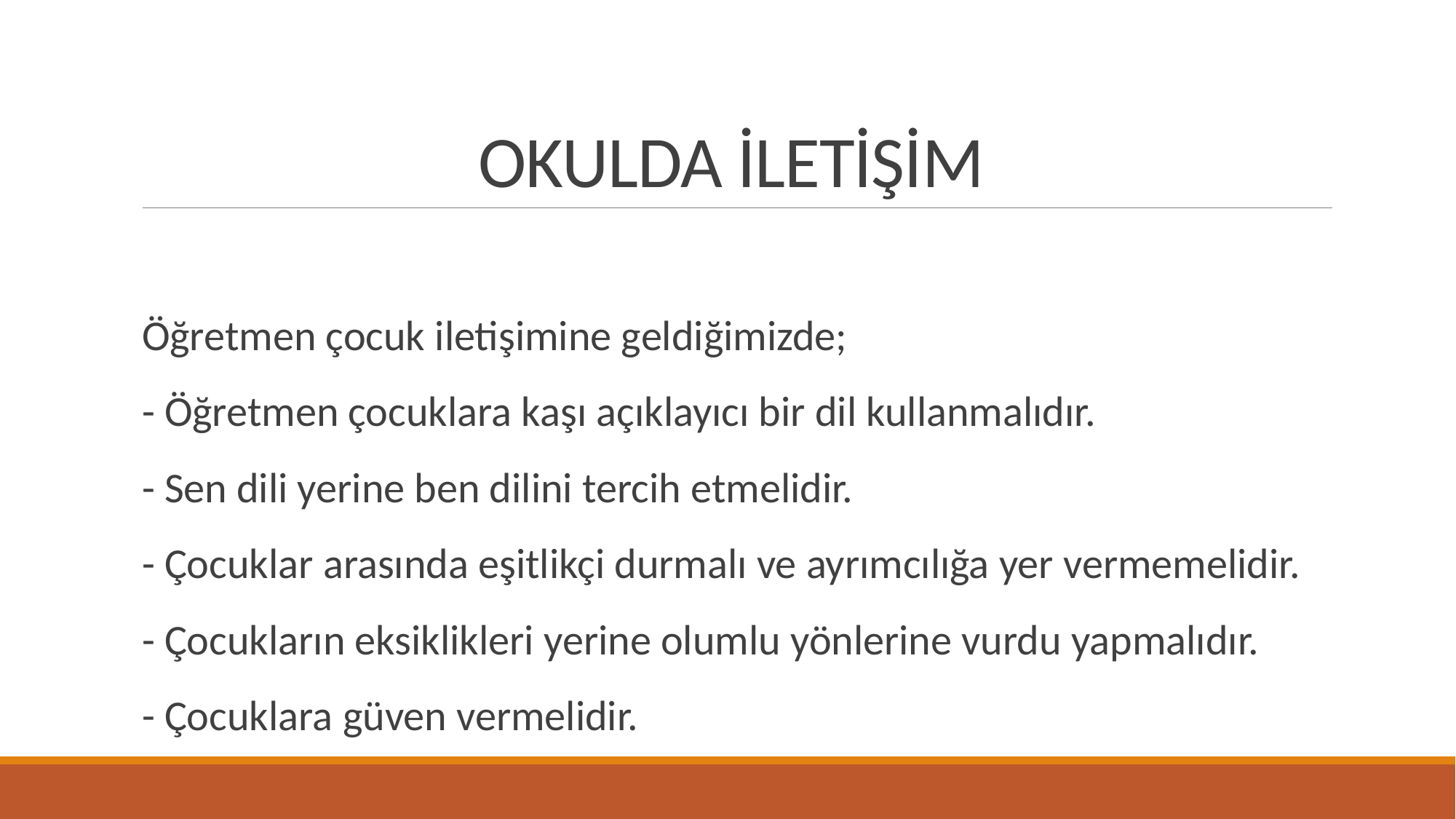

# OKULDA İLETİŞİM
Öğretmen çocuk iletişimine geldiğimizde;
- Öğretmen çocuklara kaşı açıklayıcı bir dil kullanmalıdır.
- Sen dili yerine ben dilini tercih etmelidir.
- Çocuklar arasında eşitlikçi durmalı ve ayrımcılığa yer vermemelidir.
- Çocukların eksiklikleri yerine olumlu yönlerine vurdu yapmalıdır.
- Çocuklara güven vermelidir.